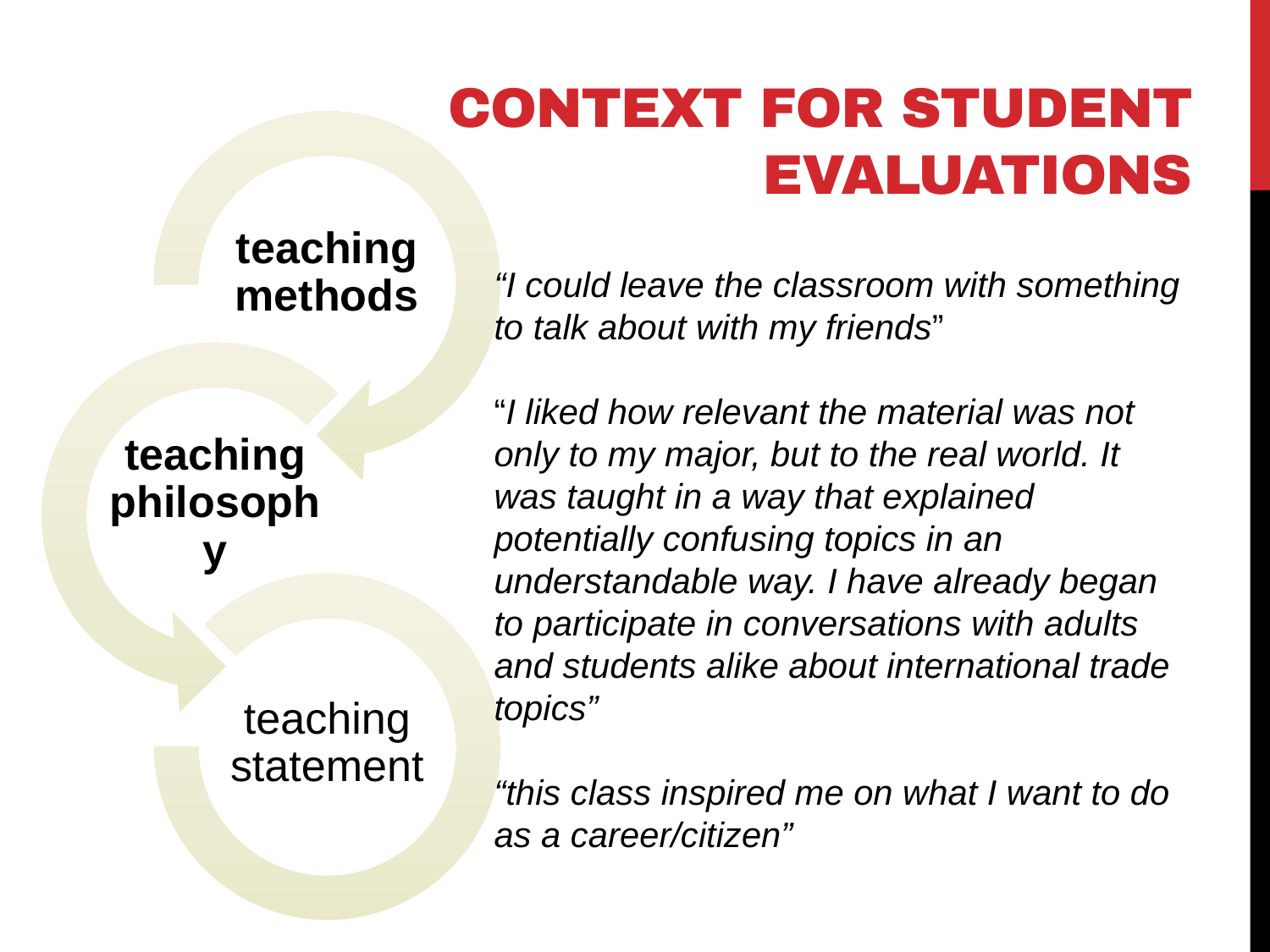

# Context for student evaluations
teaching methods
teaching philosophy
teaching statement
“I could leave the classroom with something to talk about with my friends”

“I liked how relevant the material was not only to my major, but to the real world. It was taught in a way that explained potentially confusing topics in an understandable way. I have already began to participate in conversations with adults and students alike about international trade topics”

“this class inspired me on what I want to do as a career/citizen”